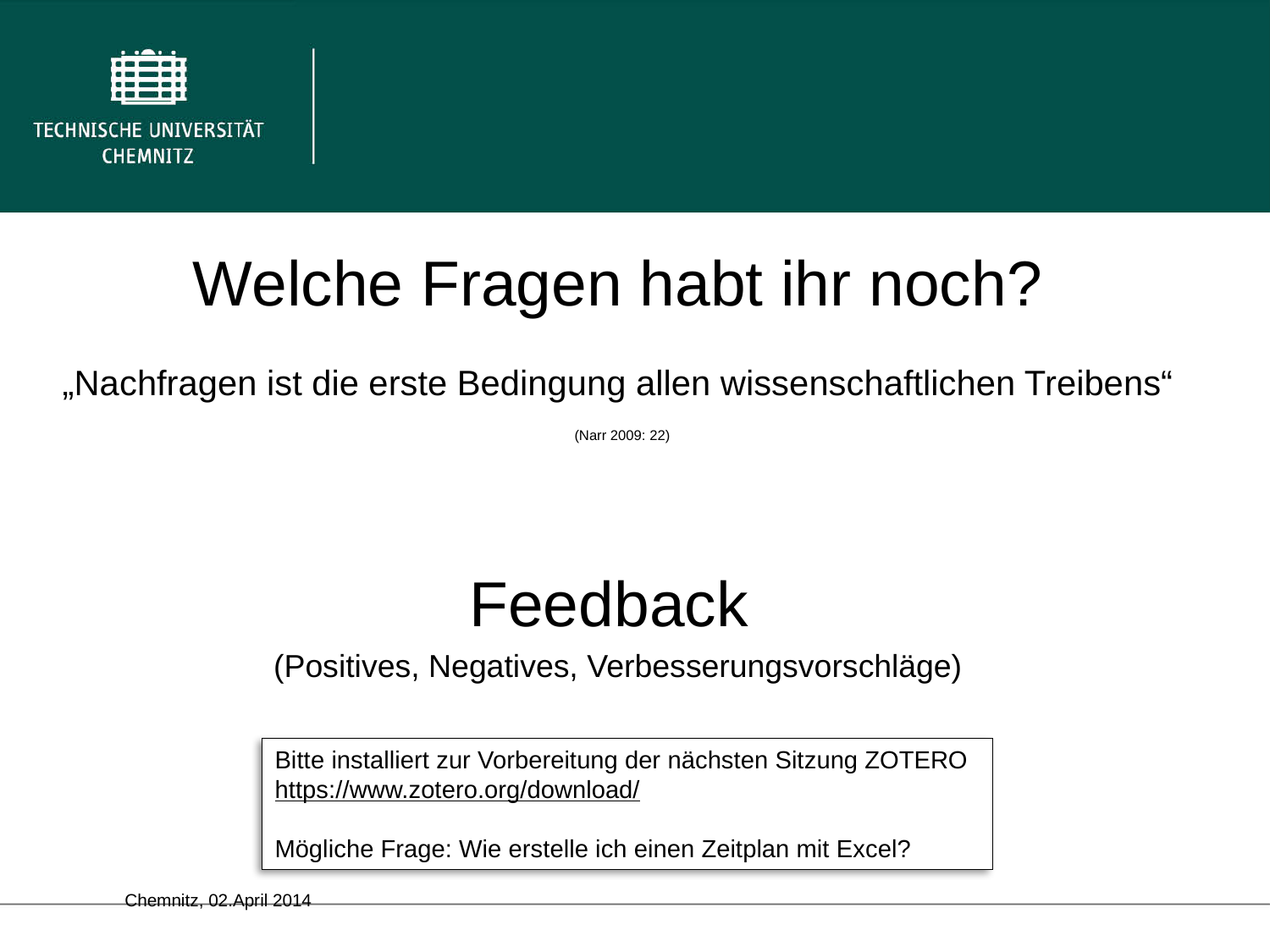

Welche Fragen habt ihr noch?

„Nachfragen ist die erste Bedingung allen wissenschaftlichen Treibens“
 (Narr 2009: 22)

Feedback
(Positives, Negatives, Verbesserungsvorschläge)

Bitte installiert zur Vorbereitung der nächsten Sitzung ZOTERO
https://www.zotero.org/download/

Mögliche Frage: Wie erstelle ich einen Zeitplan mit Excel?
	Chemnitz, 02.April 2014																											32